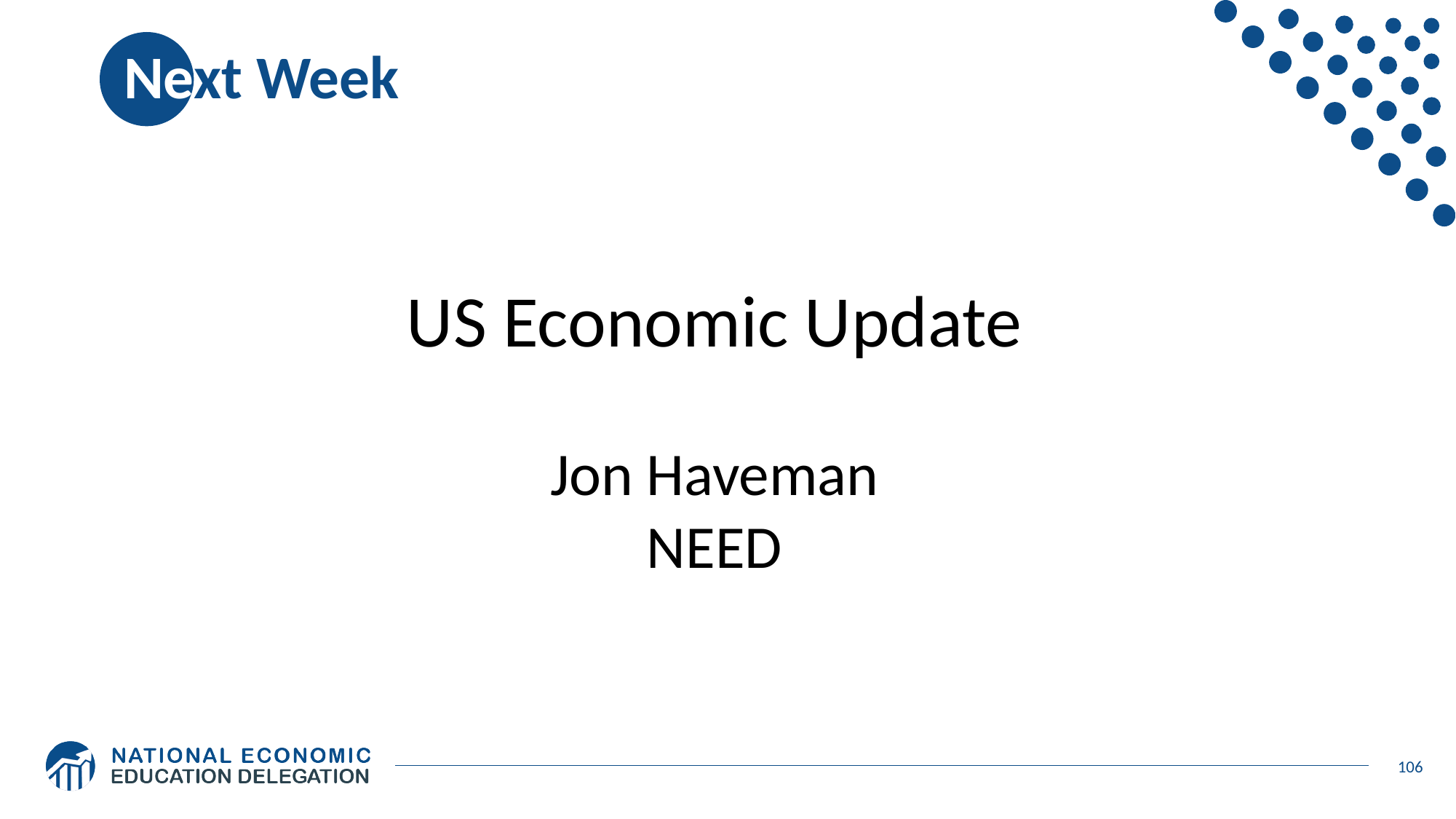

# Next Week
US Economic Update

Jon Haveman
NEED
106